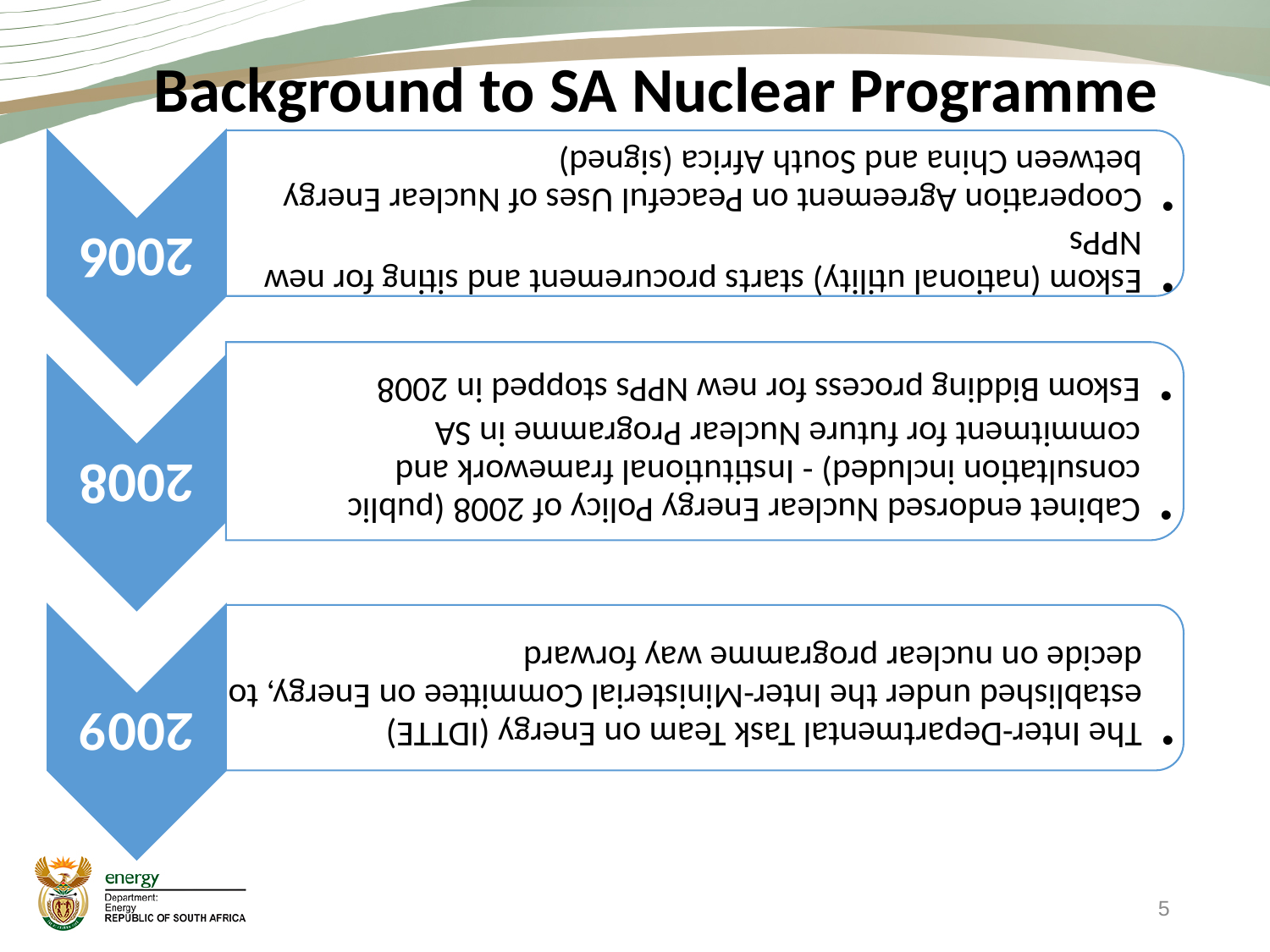

# Background to SA Nuclear Programme
2006
Eskom (national utility) starts procurement and siting for new NPPs
Cooperation Agreement on Peaceful Uses of Nuclear Energy between China and South Africa (signed)
2008
Cabinet endorsed Nuclear Energy Policy of 2008 (public consultation included) - Institutional framework and commitment for future Nuclear Programme in SA
Eskom Bidding process for new NPPs stopped in 2008
2009
The Inter-Departmental Task Team on Energy (IDTTE) established under the Inter-Ministerial Committee on Energy, to decide on nuclear programme way forward
5